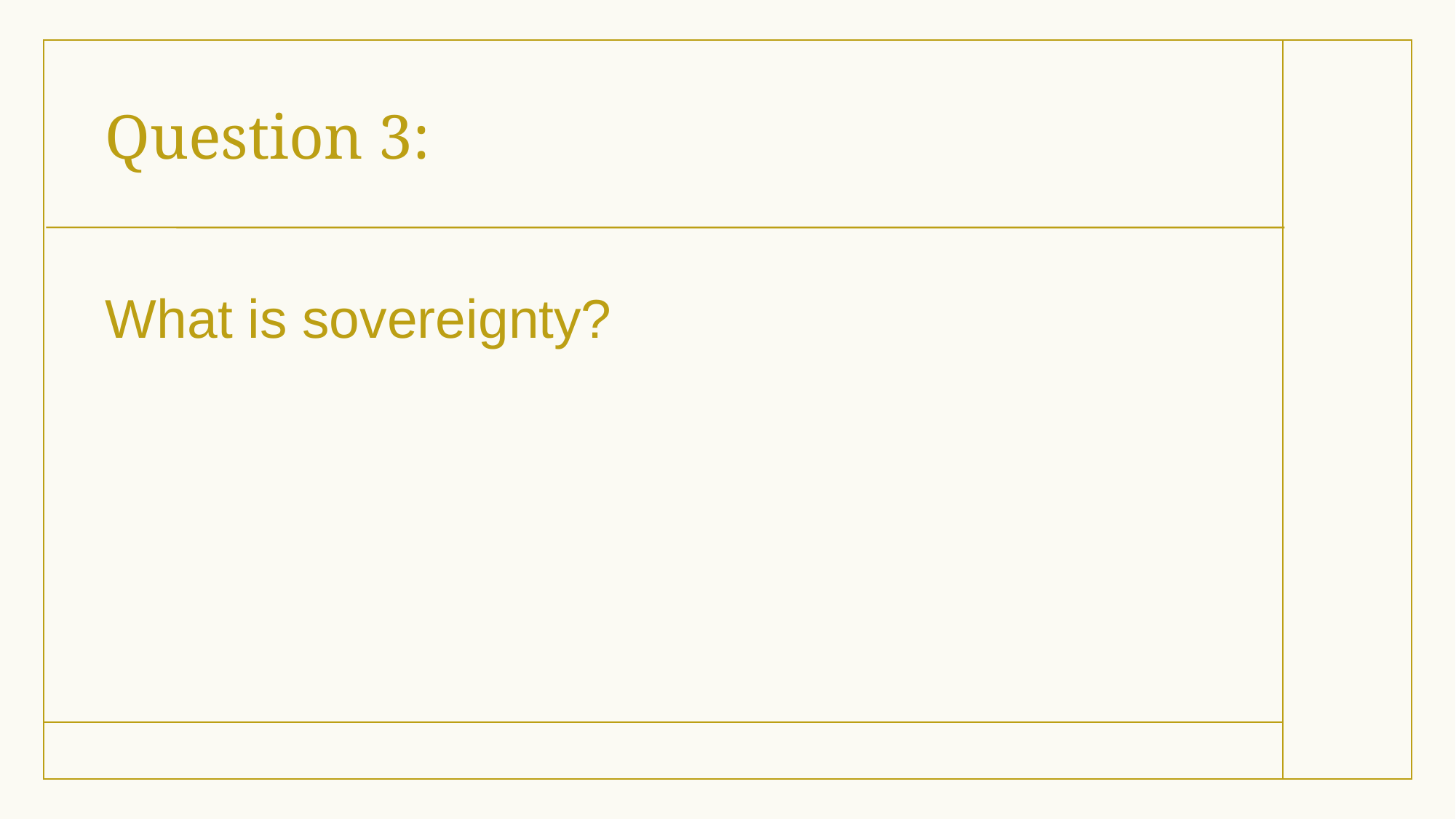

# Question 3:
What is sovereignty?
18